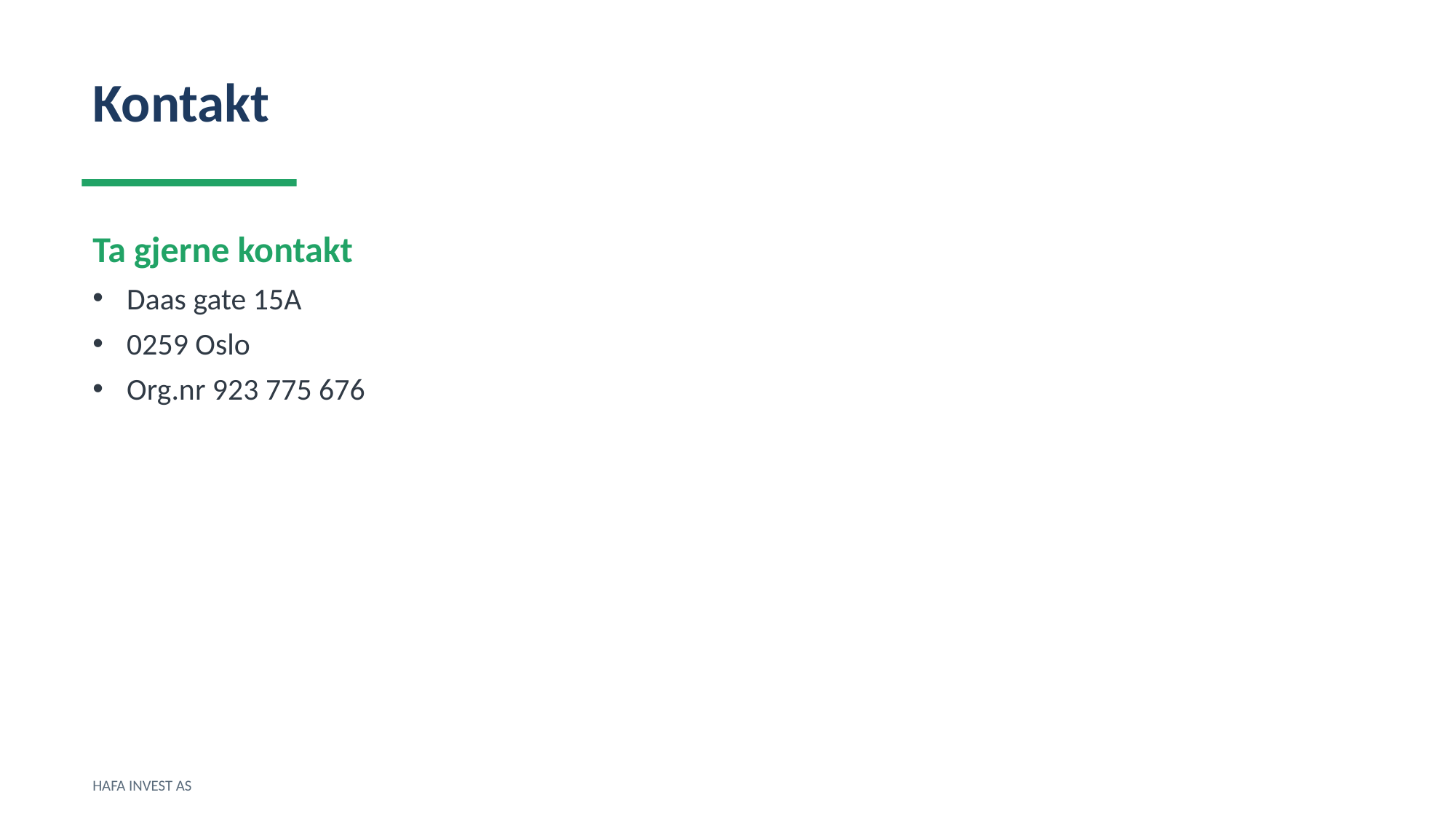

Kontakt

Ta gjerne kontakt
Daas gate 15A
0259 Oslo
Org.nr 923 775 676
HAFA INVEST AS